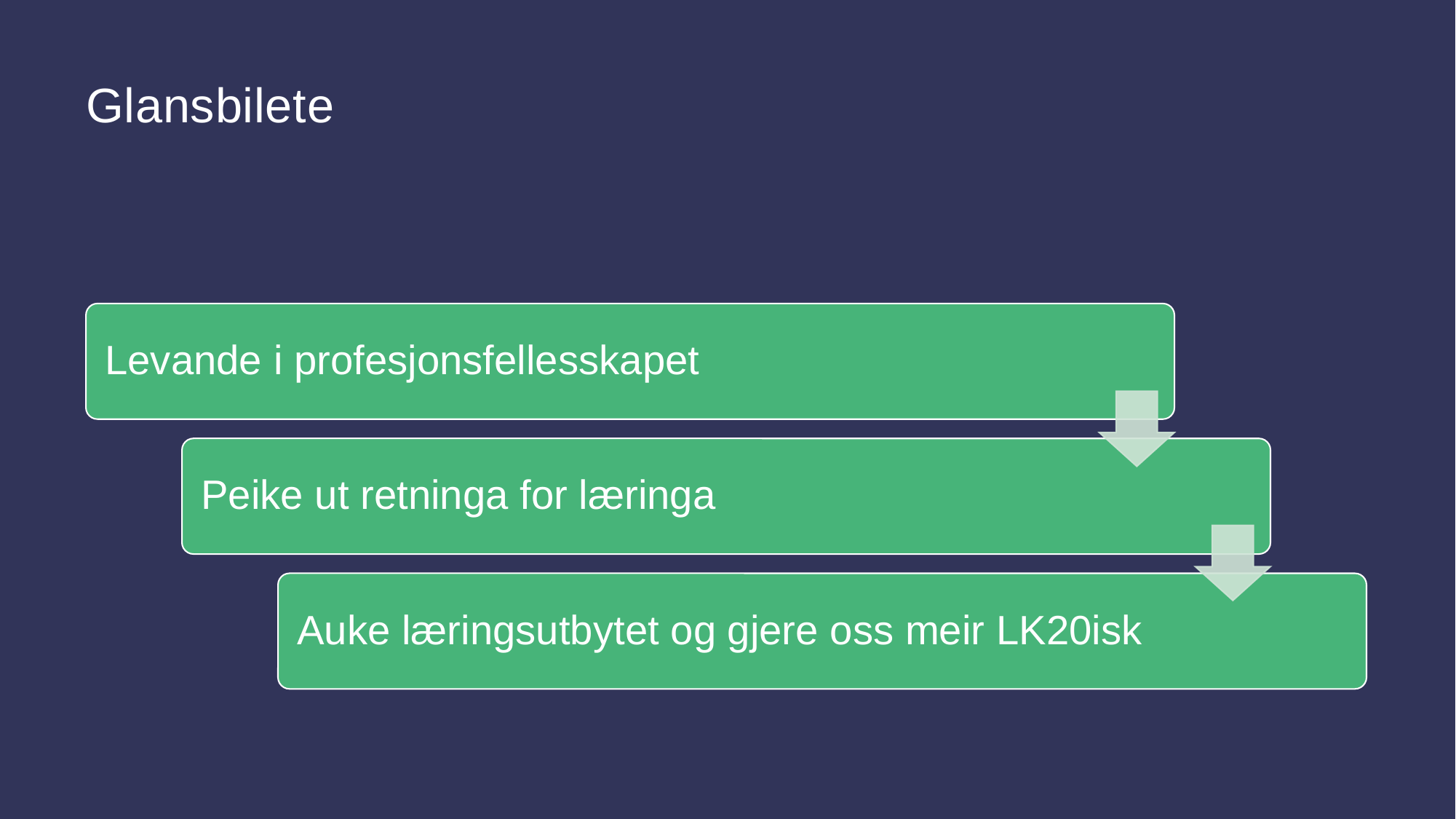

# Glansbilete
Levande i profesjonsfellesskapet
Peike ut retninga for læringa
Auke læringsutbytet og gjere oss meir LK20isk